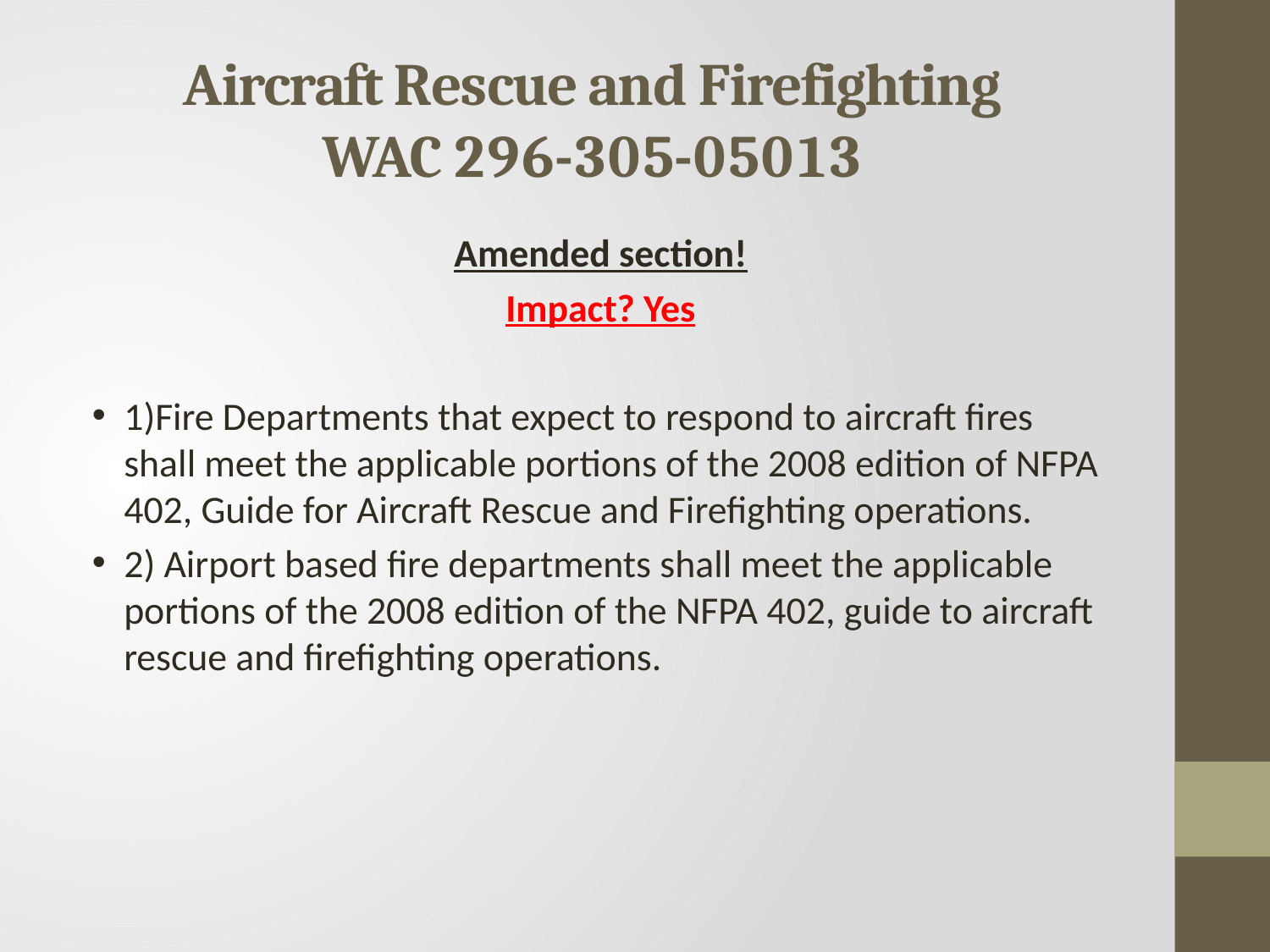

# Aircraft Rescue and Firefighting WAC 296-305-05013
Amended section!
Impact? Yes

1)Fire Departments that expect to respond to aircraft fires shall meet the applicable portions of the 2008 edition of NFPA 402, Guide for Aircraft Rescue and Firefighting operations.
2) Airport based fire departments shall meet the applicable portions of the 2008 edition of the NFPA 402, guide to aircraft rescue and firefighting operations.